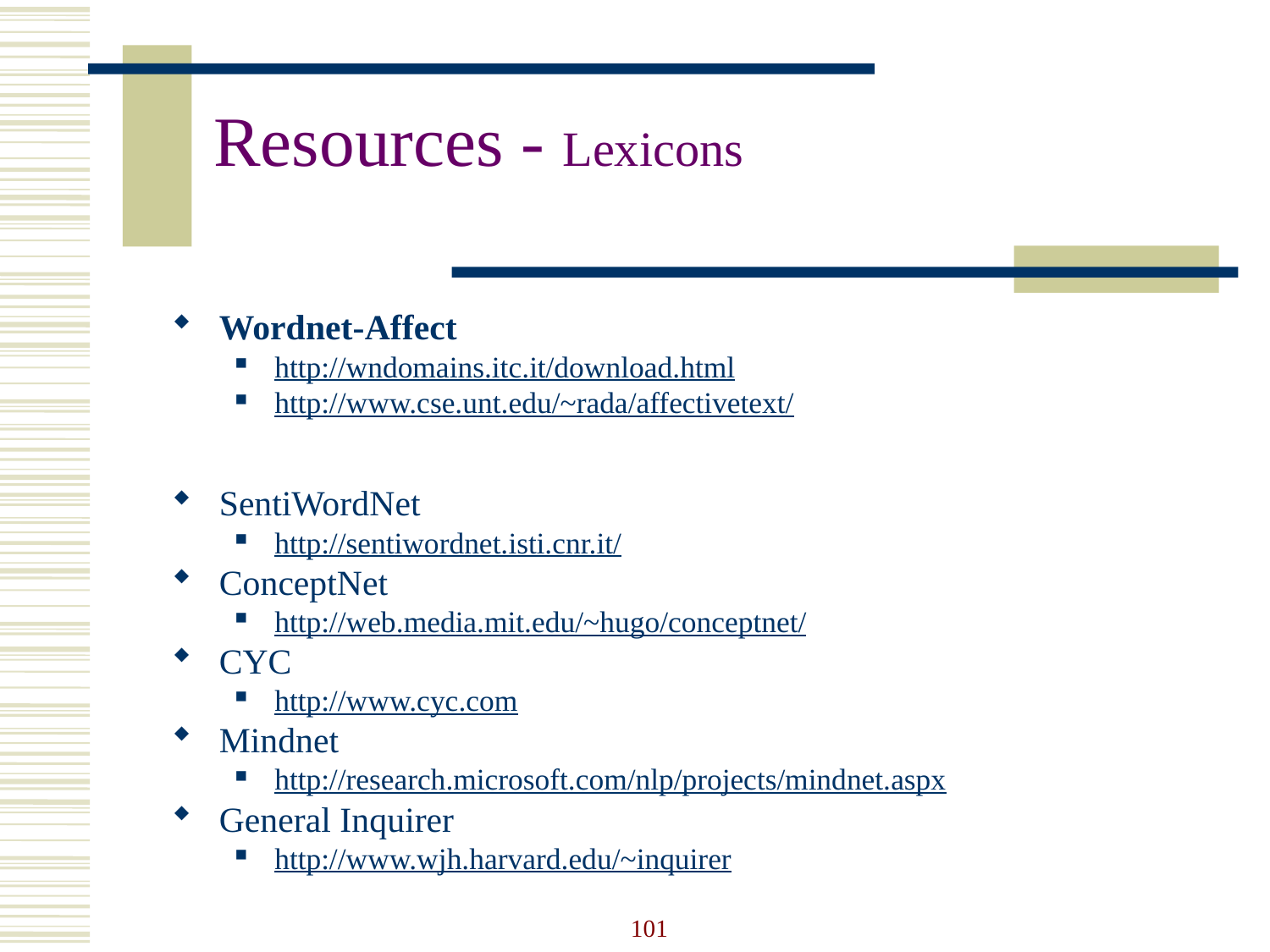

Resources - Lexicons
Wordnet-Affect
http://wndomains.itc.it/download.html
http://www.cse.unt.edu/~rada/affectivetext/

SentiWordNet
http://sentiwordnet.isti.cnr.it/
ConceptNet
http://web.media.mit.edu/~hugo/conceptnet/
CYC
http://www.cyc.com
Mindnet
http://research.microsoft.com/nlp/projects/mindnet.aspx
General Inquirer
http://www.wjh.harvard.edu/~inquirer
101